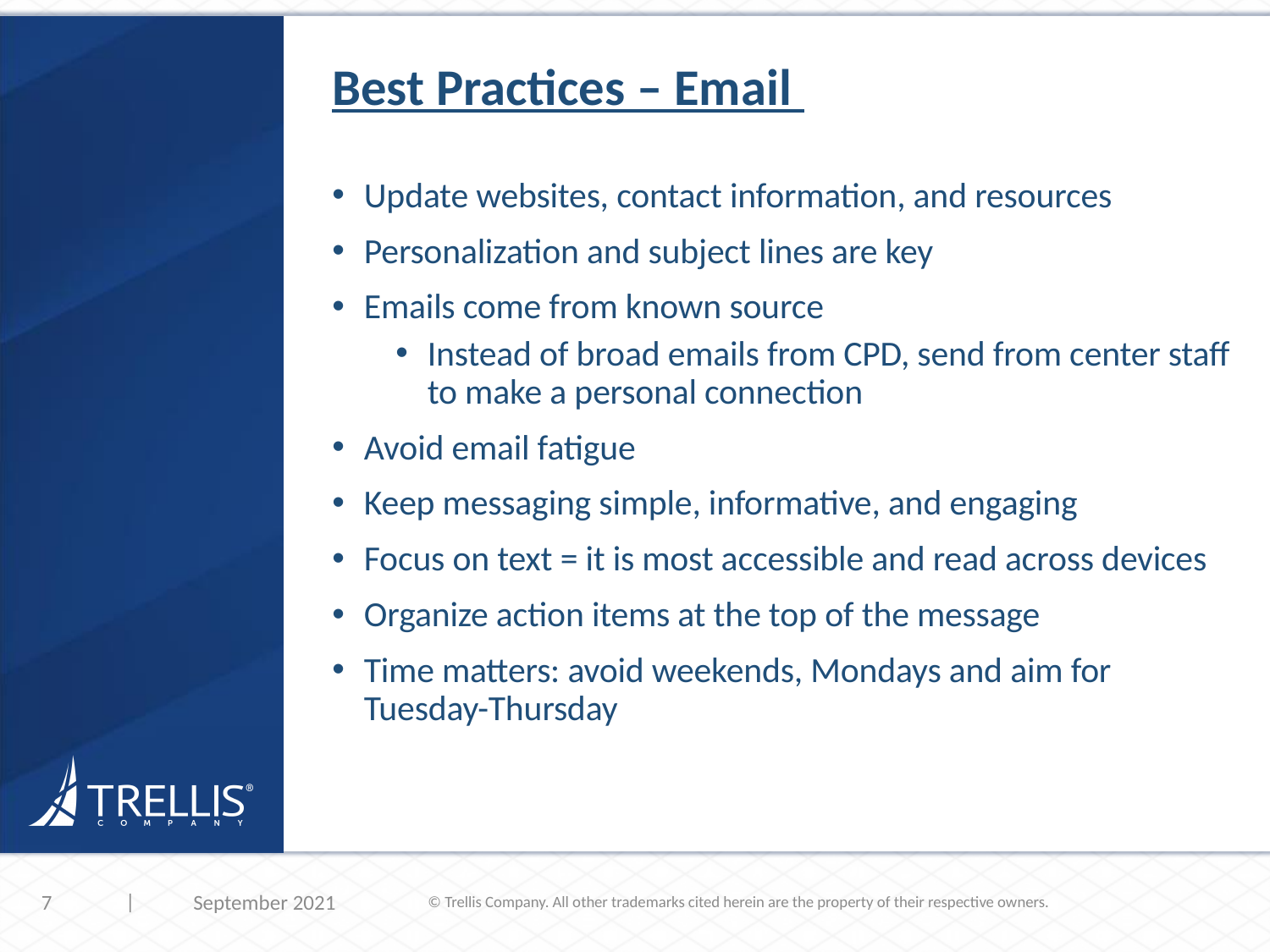

Best Practices – Email
Update websites, contact information, and resources
Personalization and subject lines are key
Emails come from known source
Instead of broad emails from CPD, send from center staff to make a personal connection
Avoid email fatigue
Keep messaging simple, informative, and engaging
Focus on text = it is most accessible and read across devices
Organize action items at the top of the message
Time matters: avoid weekends, Mondays and aim for Tuesday-Thursday